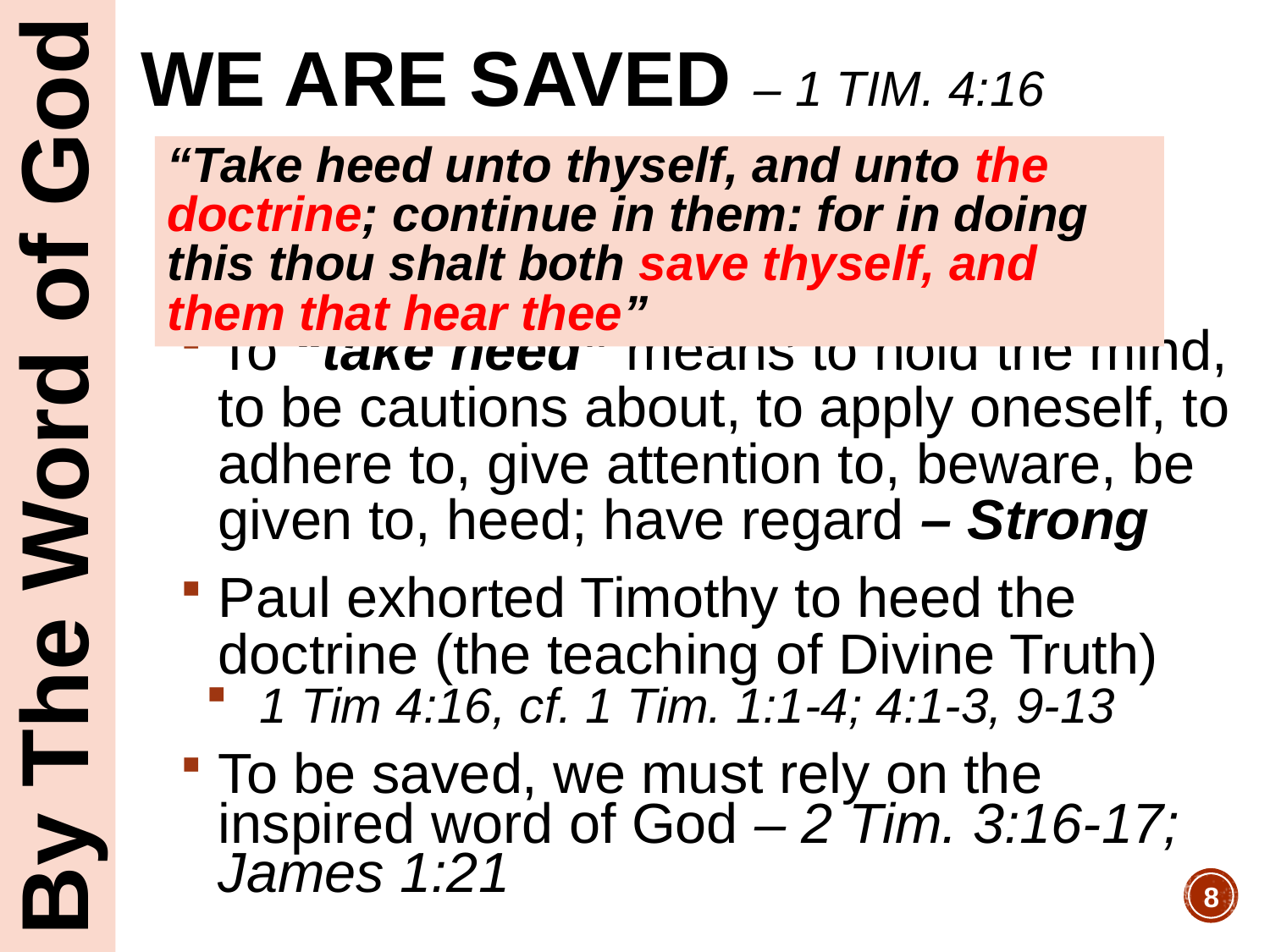

# We Are saved – 1 Tim. 4:16
“Take heed unto thyself, and unto the doctrine; continue in them: for in doing this thou shalt both save thyself, and them that hear thee”
To “take heed” means to hold the mind, to be cautions about, to apply oneself, to adhere to, give attention to, beware, be given to, heed; have regard – Strong
Paul exhorted Timothy to heed the doctrine (the teaching of Divine Truth)
 1 Tim 4:16, cf. 1 Tim. 1:1-4; 4:1-3, 9-13
To be saved, we must rely on the inspired word of God – 2 Tim. 3:16-17; James 1:21
By The Word of God
8